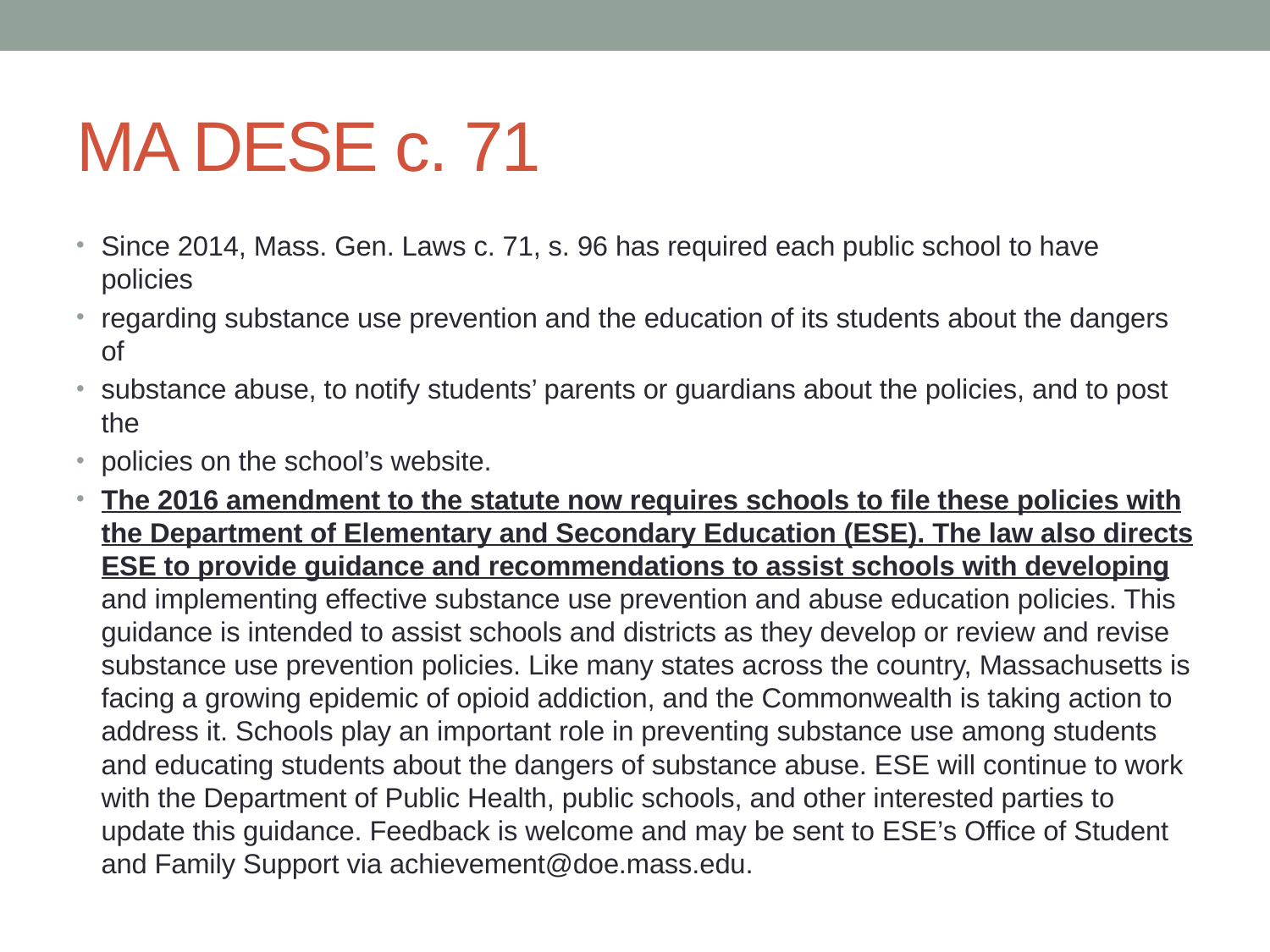

# MA DESE c. 71
Since 2014, Mass. Gen. Laws c. 71, s. 96 has required each public school to have policies
regarding substance use prevention and the education of its students about the dangers of
substance abuse, to notify students’ parents or guardians about the policies, and to post the
policies on the school’s website.
The 2016 amendment to the statute now requires schools to file these policies with the Department of Elementary and Secondary Education (ESE). The law also directs ESE to provide guidance and recommendations to assist schools with developing and implementing effective substance use prevention and abuse education policies. This guidance is intended to assist schools and districts as they develop or review and revise substance use prevention policies. Like many states across the country, Massachusetts is facing a growing epidemic of opioid addiction, and the Commonwealth is taking action to address it. Schools play an important role in preventing substance use among students and educating students about the dangers of substance abuse. ESE will continue to work with the Department of Public Health, public schools, and other interested parties to update this guidance. Feedback is welcome and may be sent to ESE’s Office of Student and Family Support via achievement@doe.mass.edu.